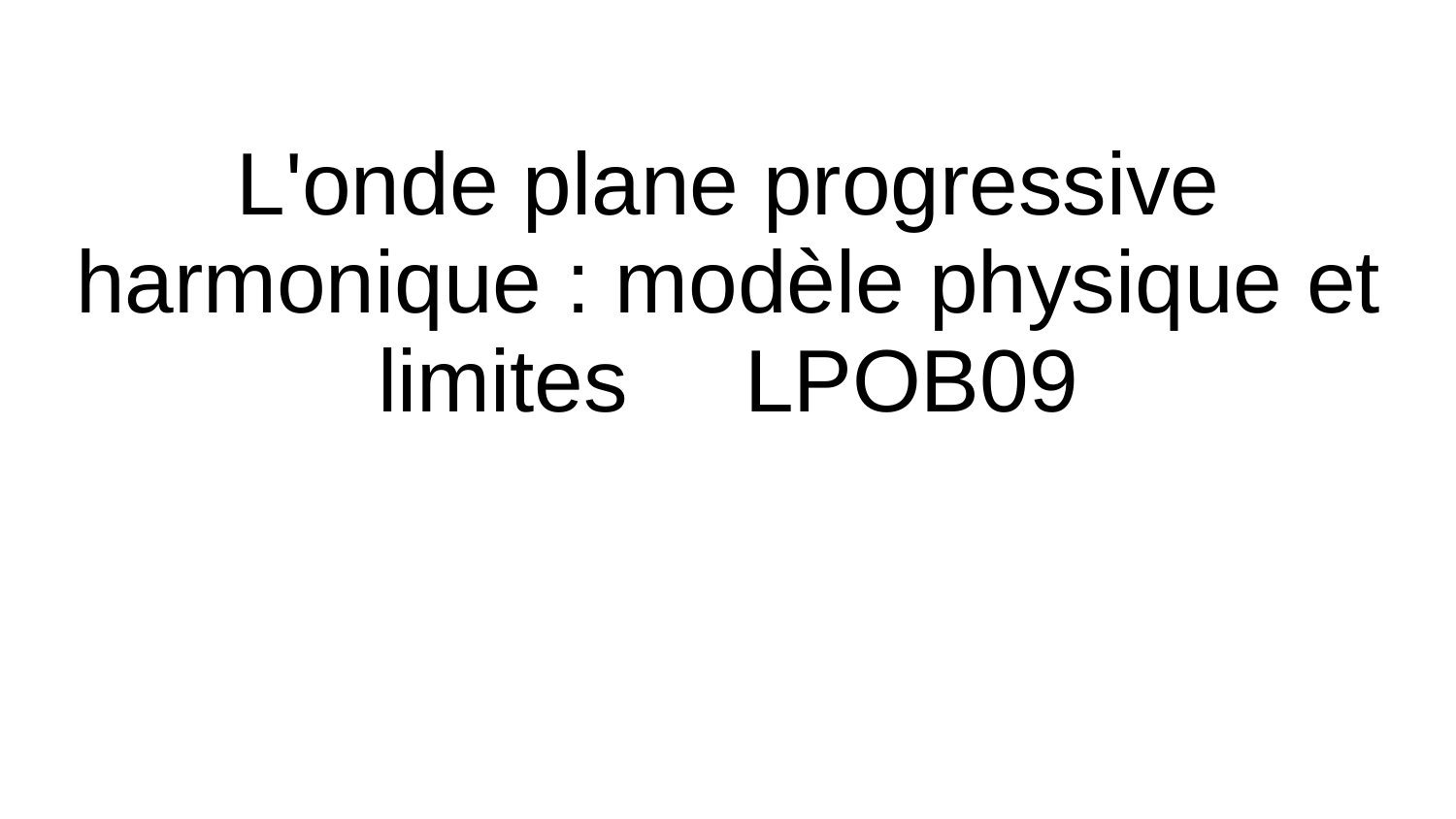

# L'onde plane progressive harmonique : modèle physique et limites	LPOB09